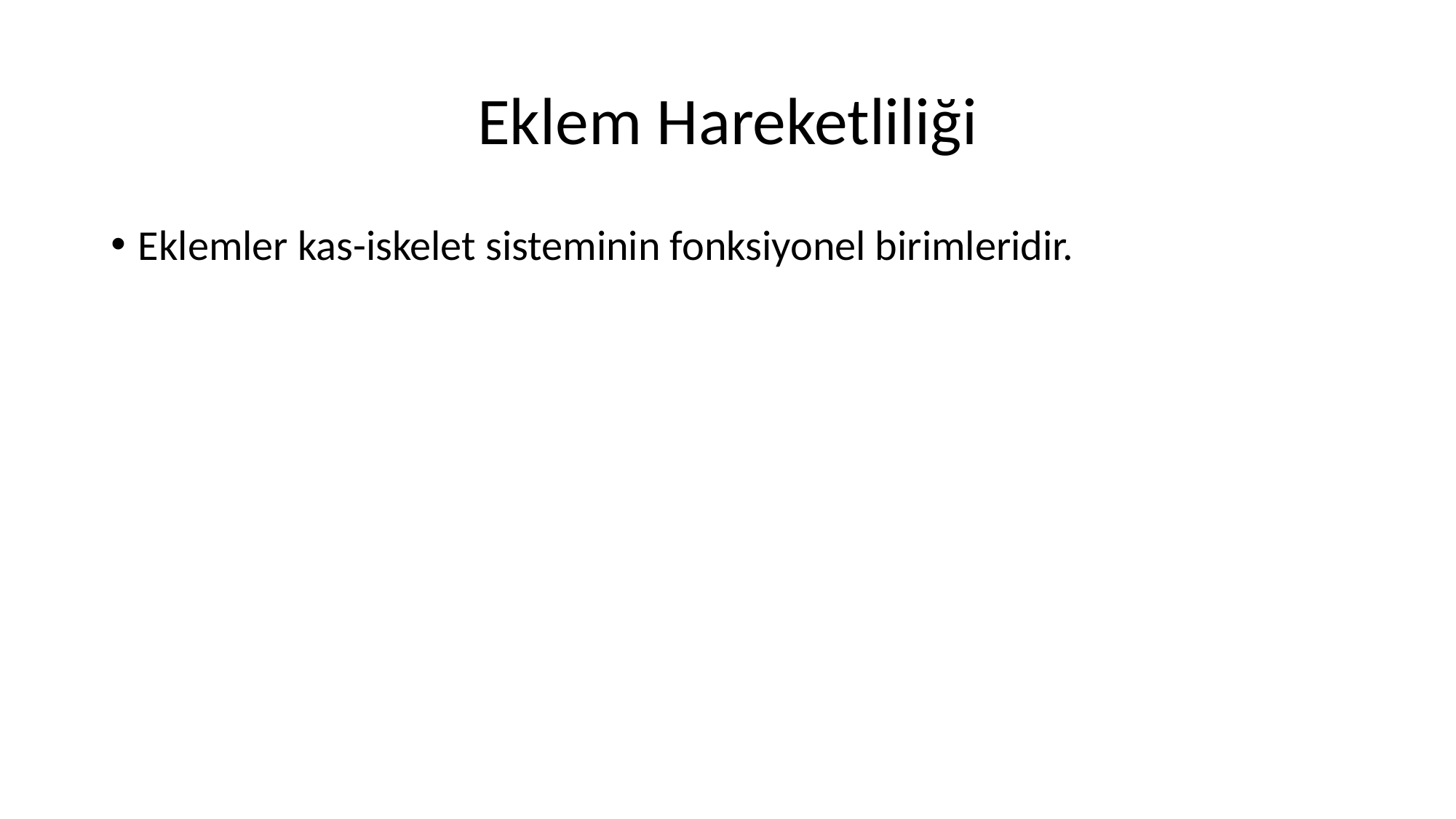

# Eklem Hareketliliği
Eklemler kas-iskelet sisteminin fonksiyonel birimleridir.